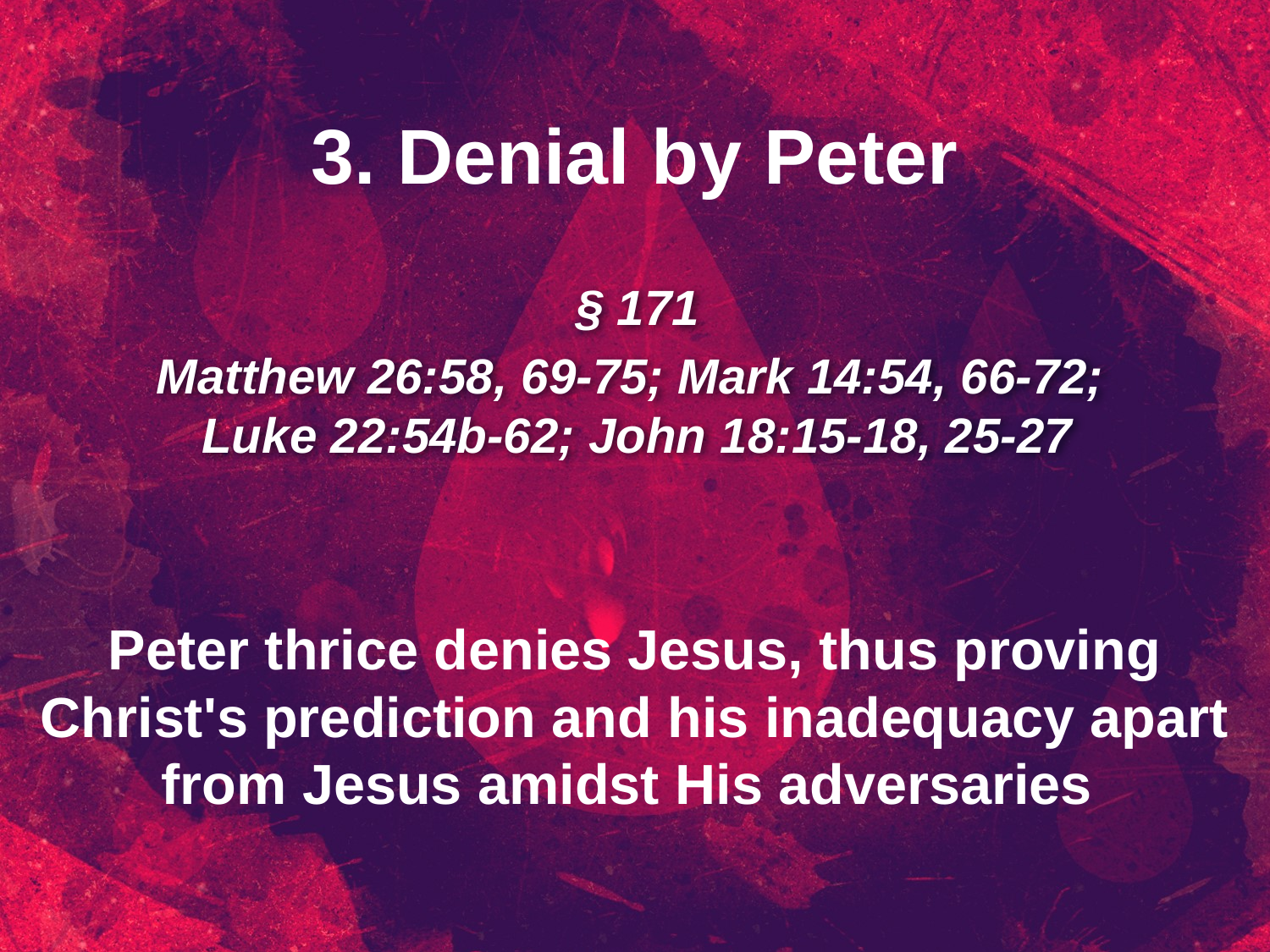

3. Denial by Peter
§ 171
Matthew 26:58, 69-75; Mark 14:54, 66-72;
Luke 22:54b-62; John 18:15-18, 25-27
Peter thrice denies Jesus, thus proving Christ's prediction and his inadequacy apart from Jesus amidst His adversaries